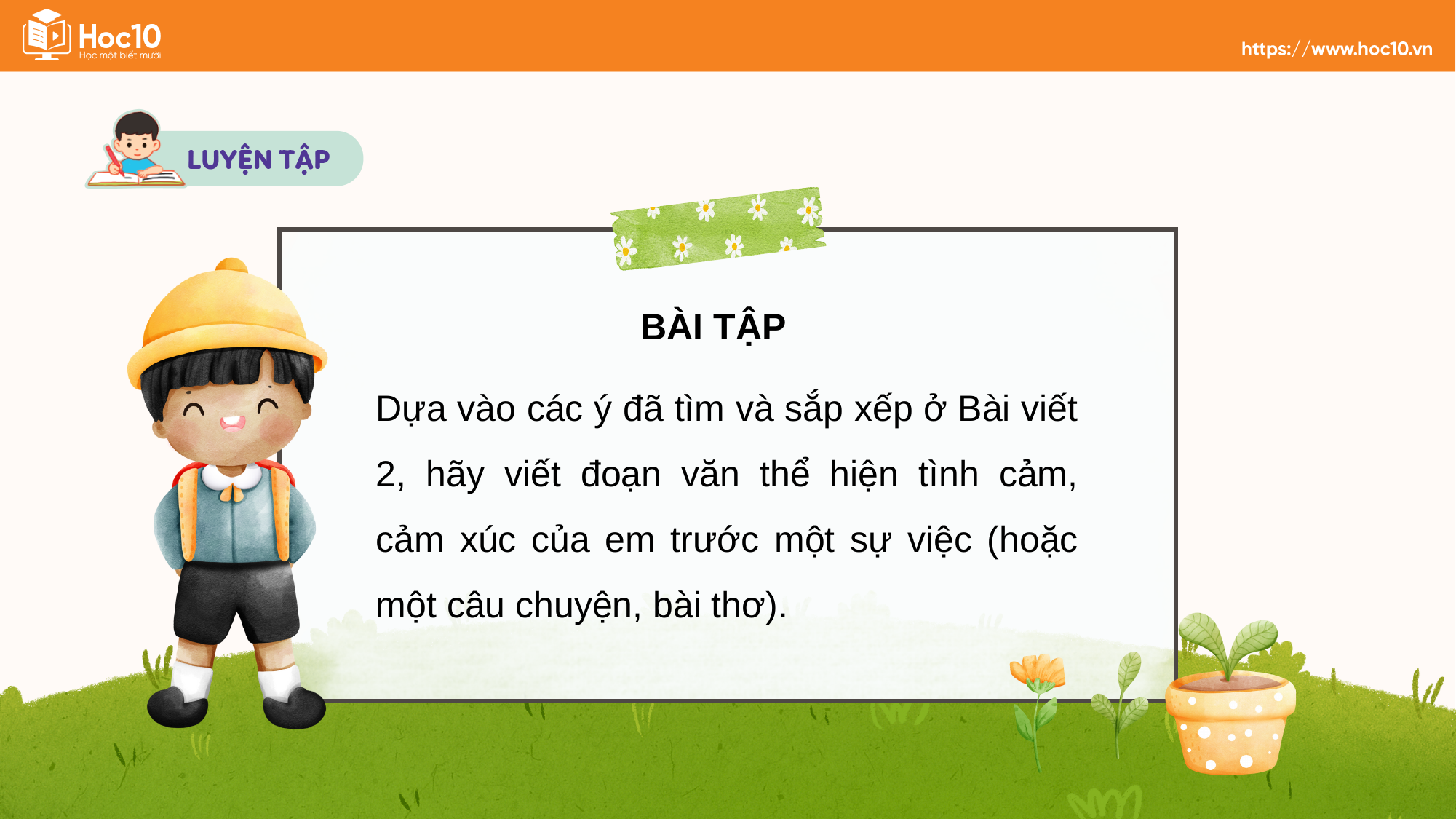

BÀI TẬP
Dựa vào các ý đã tìm và sắp xếp ở Bài viết 2, hãy viết đoạn văn thể hiện tình cảm, cảm xúc của em trước một sự việc (hoặc một câu chuyện, bài thơ).